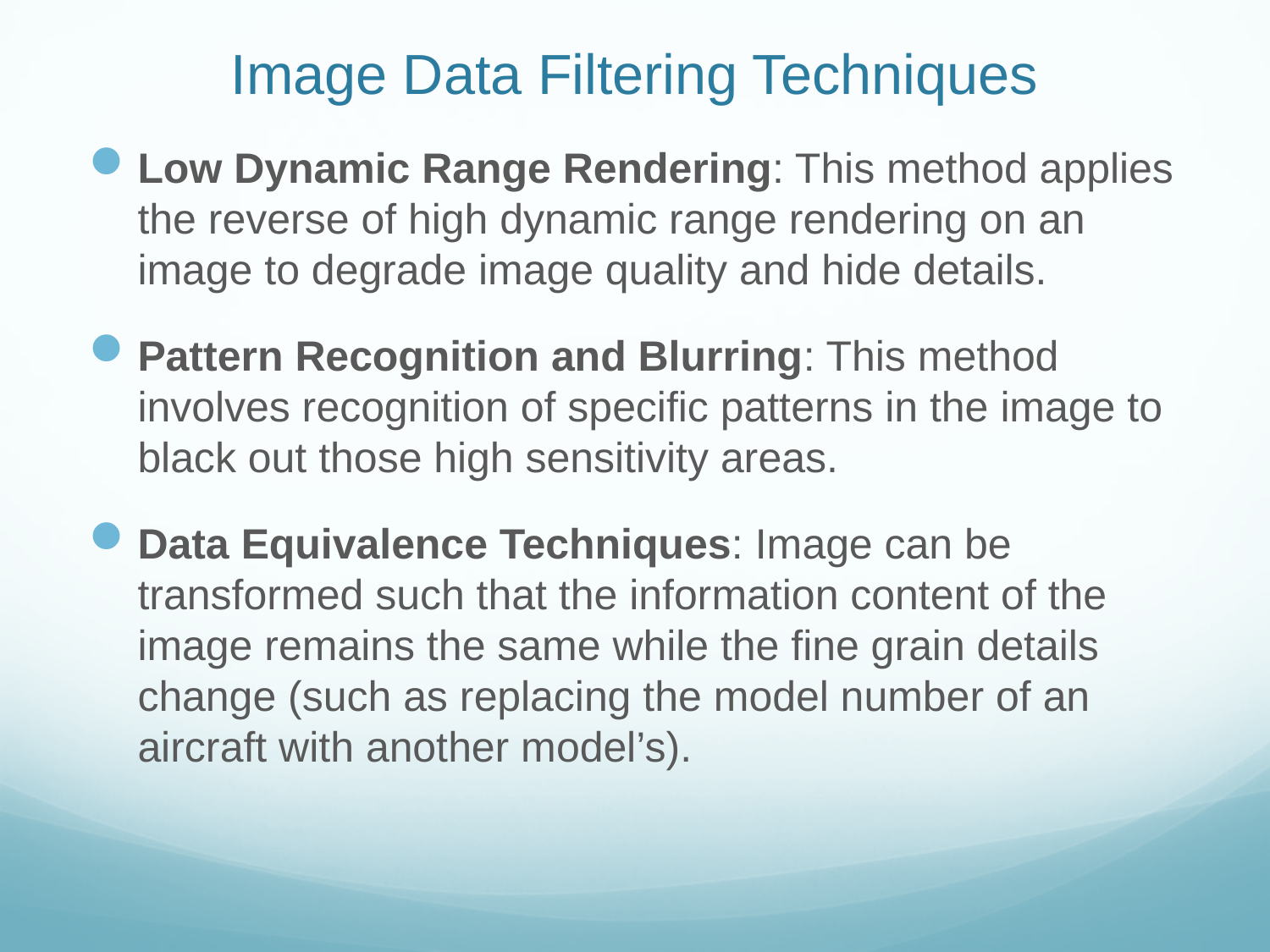

# Image Data Filtering Techniques
Low Dynamic Range Rendering: This method applies the reverse of high dynamic range rendering on an image to degrade image quality and hide details.
Pattern Recognition and Blurring: This method involves recognition of specific patterns in the image to black out those high sensitivity areas.
Data Equivalence Techniques: Image can be transformed such that the information content of the image remains the same while the fine grain details change (such as replacing the model number of an aircraft with another model’s).